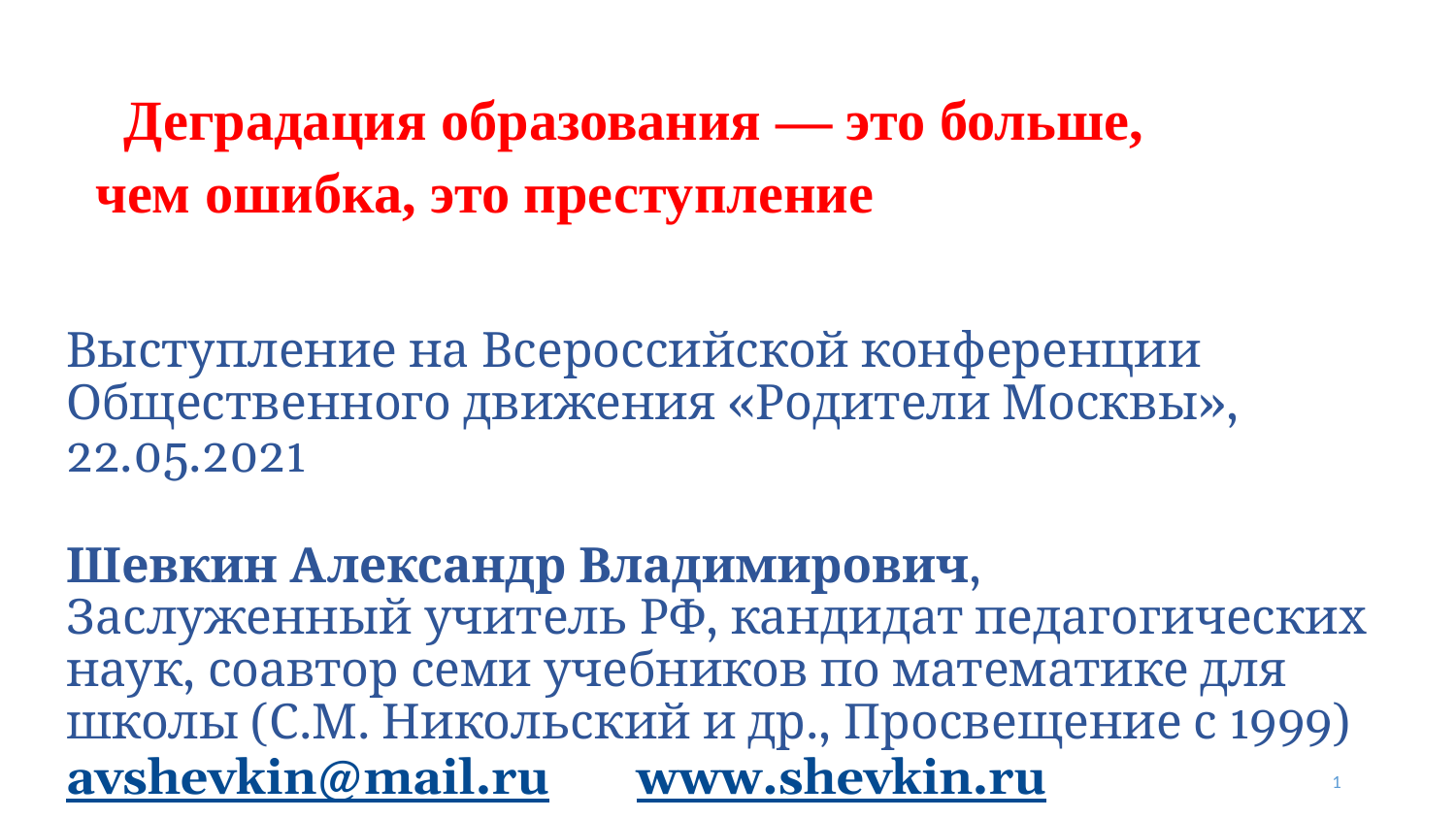

# Деградация образования — это больше, чем ошибка, это преступление
Выступление на Всероссийской конференции Общественного движения «Родители Москвы», 22.05.2021
Шевкин Александр Владимирович,
Заслуженный учитель РФ, кандидат педагогических наук, соавтор семи учебников по математике для школы (С.М. Никольский и др., Просвещение с 1999)
avshevkin@mail.ru       www.shevkin.ru
1